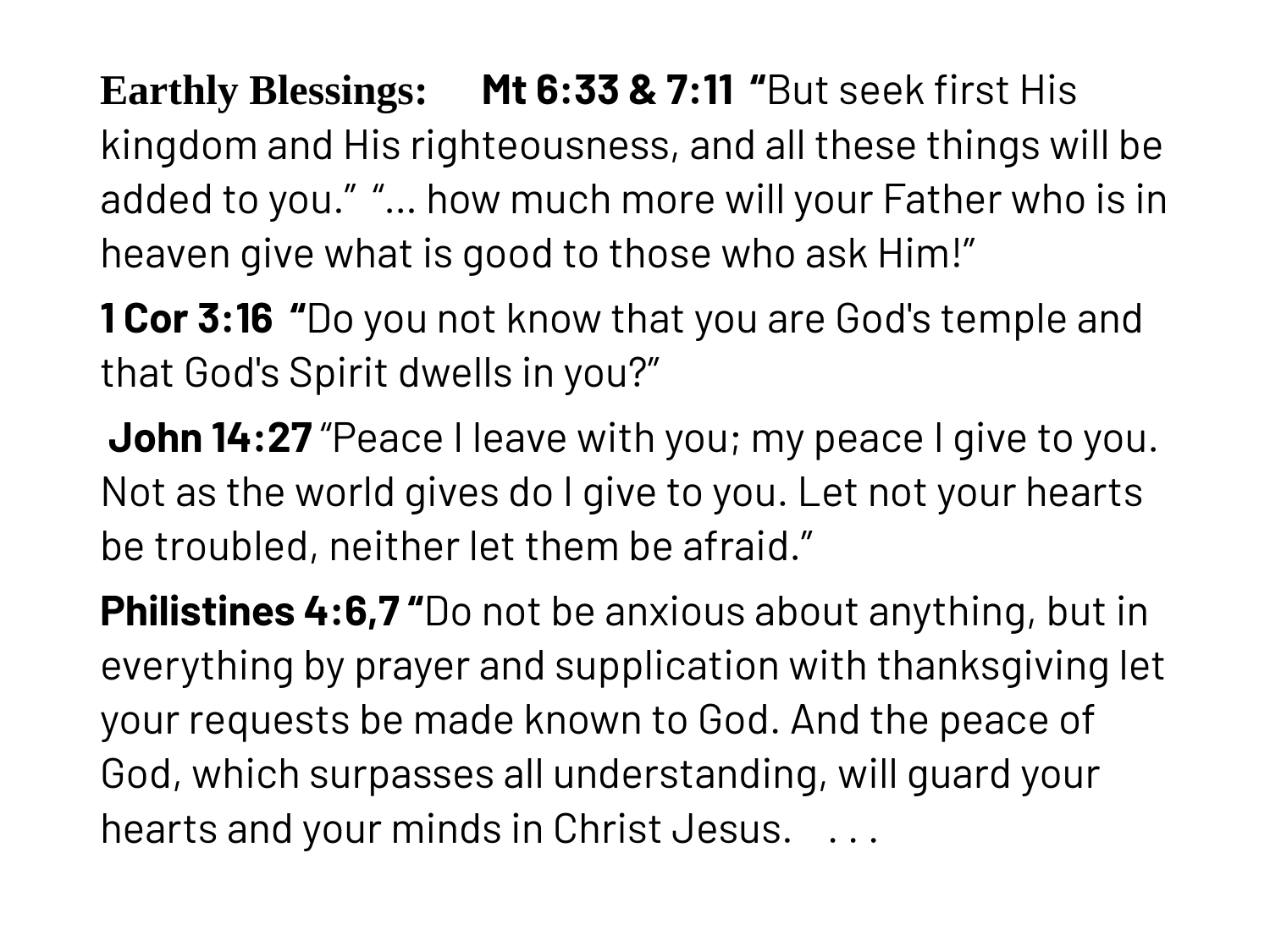

#
Earthly Blessings:     Mt 6:33 & 7:11  “But seek first His kingdom and His righteousness, and all these things will be added to you.”  “… how much more will your Father who is in heaven give what is good to those who ask Him!”
1 Cor 3:16  “Do you not know that you are God's temple and that God's Spirit dwells in you?”
 John 14:27 “Peace I leave with you; my peace I give to you. Not as the world gives do I give to you. Let not your hearts be troubled, neither let them be afraid.”
Philistines 4:6,7 “Do not be anxious about anything, but in everything by prayer and supplication with thanksgiving let your requests be made known to God. And the peace of God, which surpasses all understanding, will guard your hearts and your minds in Christ Jesus.    . . .